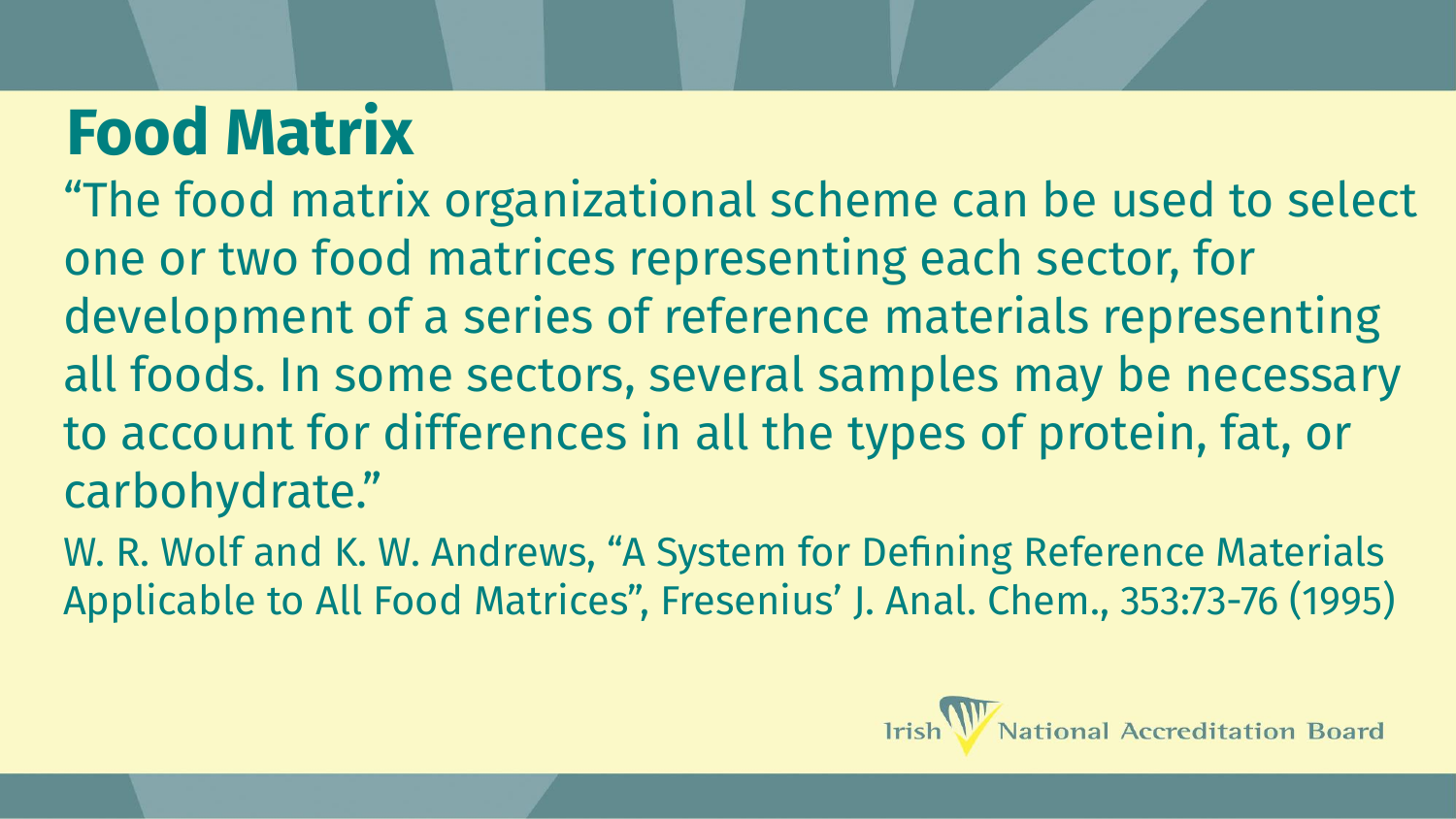

# Food Matrix
“The food matrix organizational scheme can be used to select one or two food matrices representing each sector, for development of a series of reference materials representing all foods. In some sectors, several samples may be necessary to account for differences in all the types of protein, fat, or carbohydrate.”
W. R. Wolf and K. W. Andrews, “A System for Defining Reference Materials Applicable to All Food Matrices”, Fresenius’ J. Anal. Chem., 353:73-76 (1995)